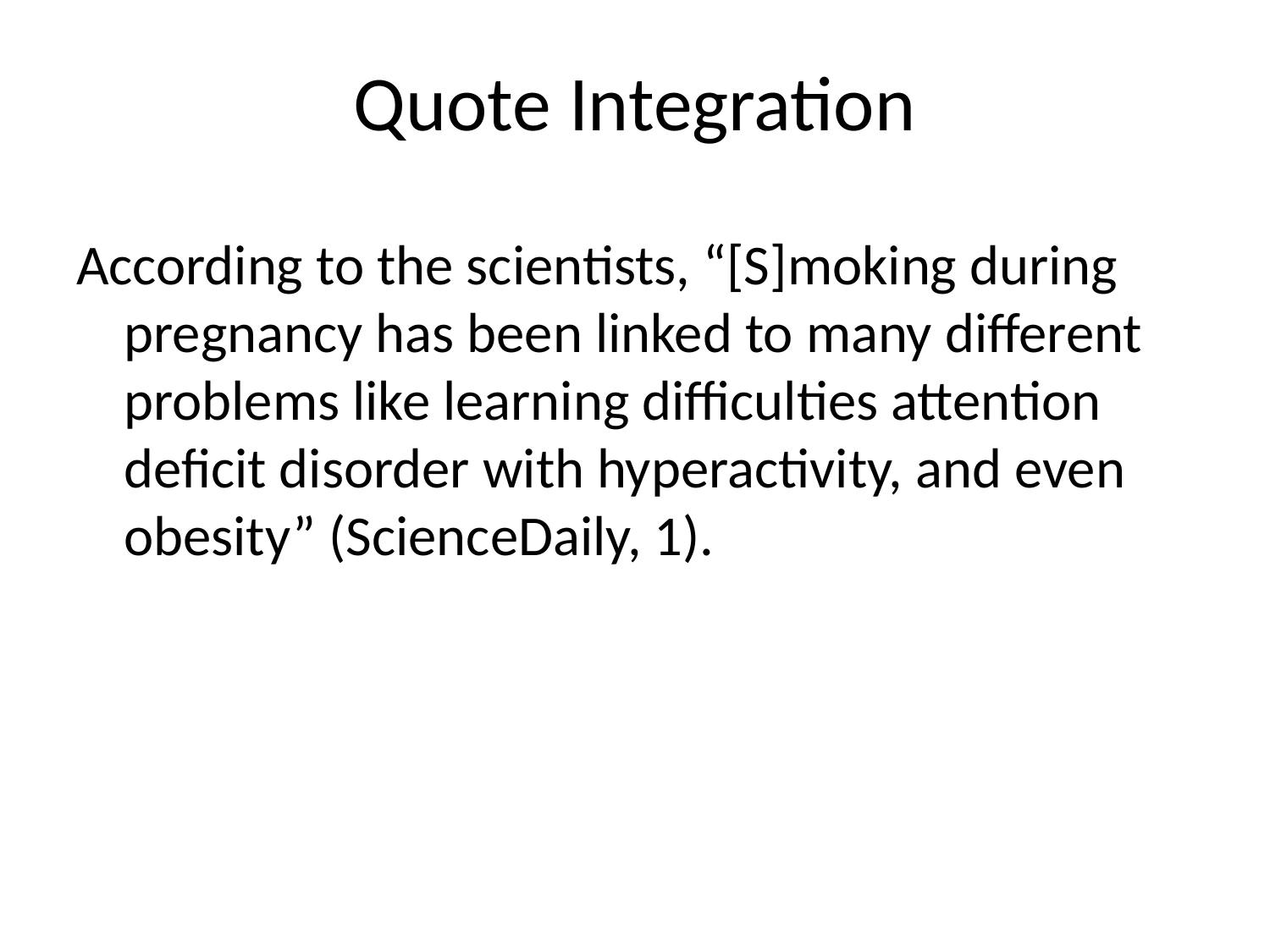

# Quote Integration
According to the scientists, “[S]moking during pregnancy has been linked to many different problems like learning difficulties attention deficit disorder with hyperactivity, and even obesity” (ScienceDaily, 1).